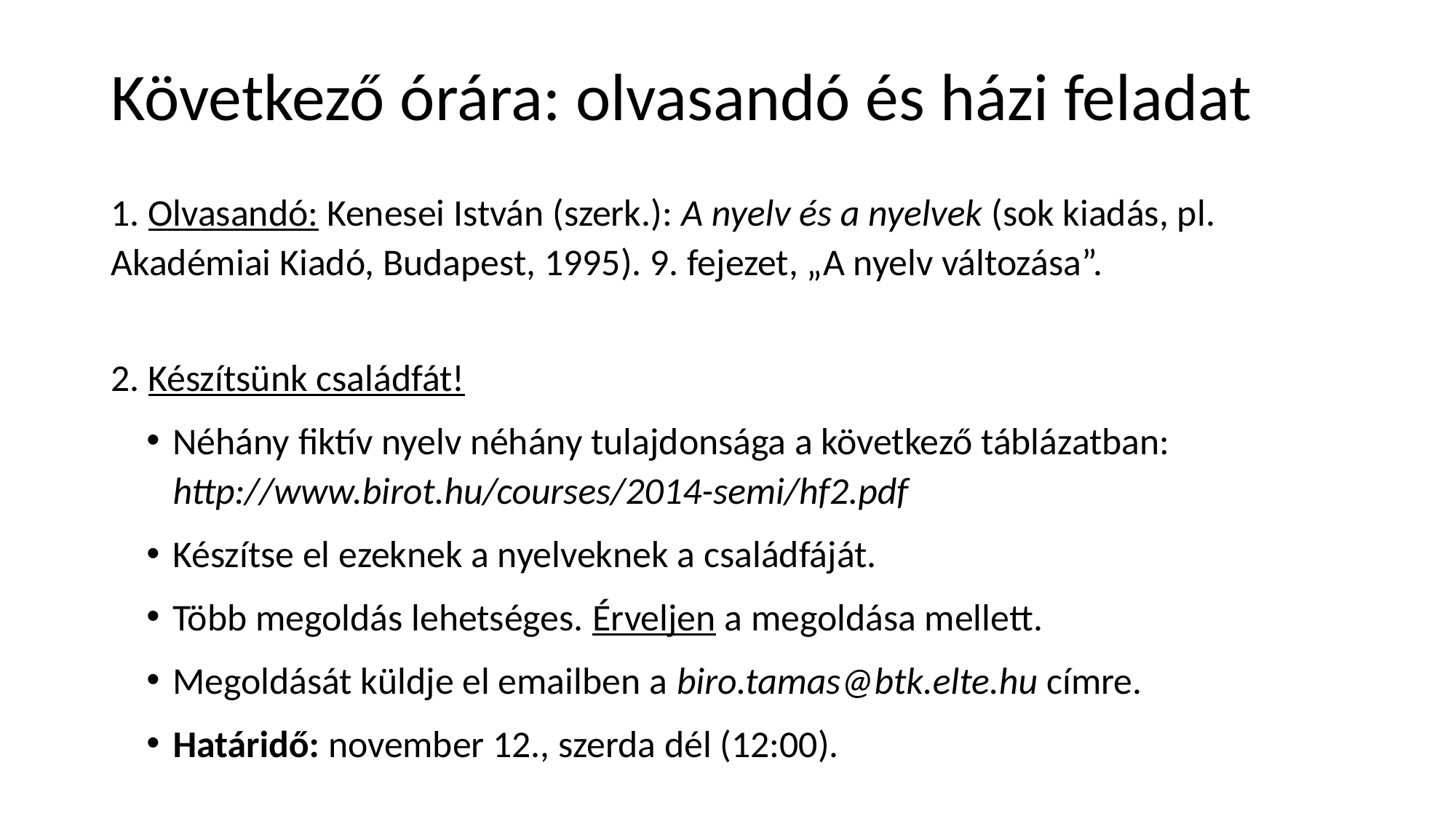

# Következő órára: olvasandó és házi feladat
1. Olvasandó: Kenesei István (szerk.): A nyelv és a nyelvek (sok kiadás, pl. Akadémiai Kiadó, Budapest, 1995). 9. fejezet, „A nyelv változása”.

2. Készítsünk családfát!
Néhány fiktív nyelv néhány tulajdonsága a következő táblázatban:
http://www.birot.hu/courses/2014-semi/hf2.pdf
Készítse el ezeknek a nyelveknek a családfáját.
Több megoldás lehetséges. Érveljen a megoldása mellett.
Megoldását küldje el emailben a biro.tamas@btk.elte.hu címre.
Határidő: november 12., szerda dél (12:00).